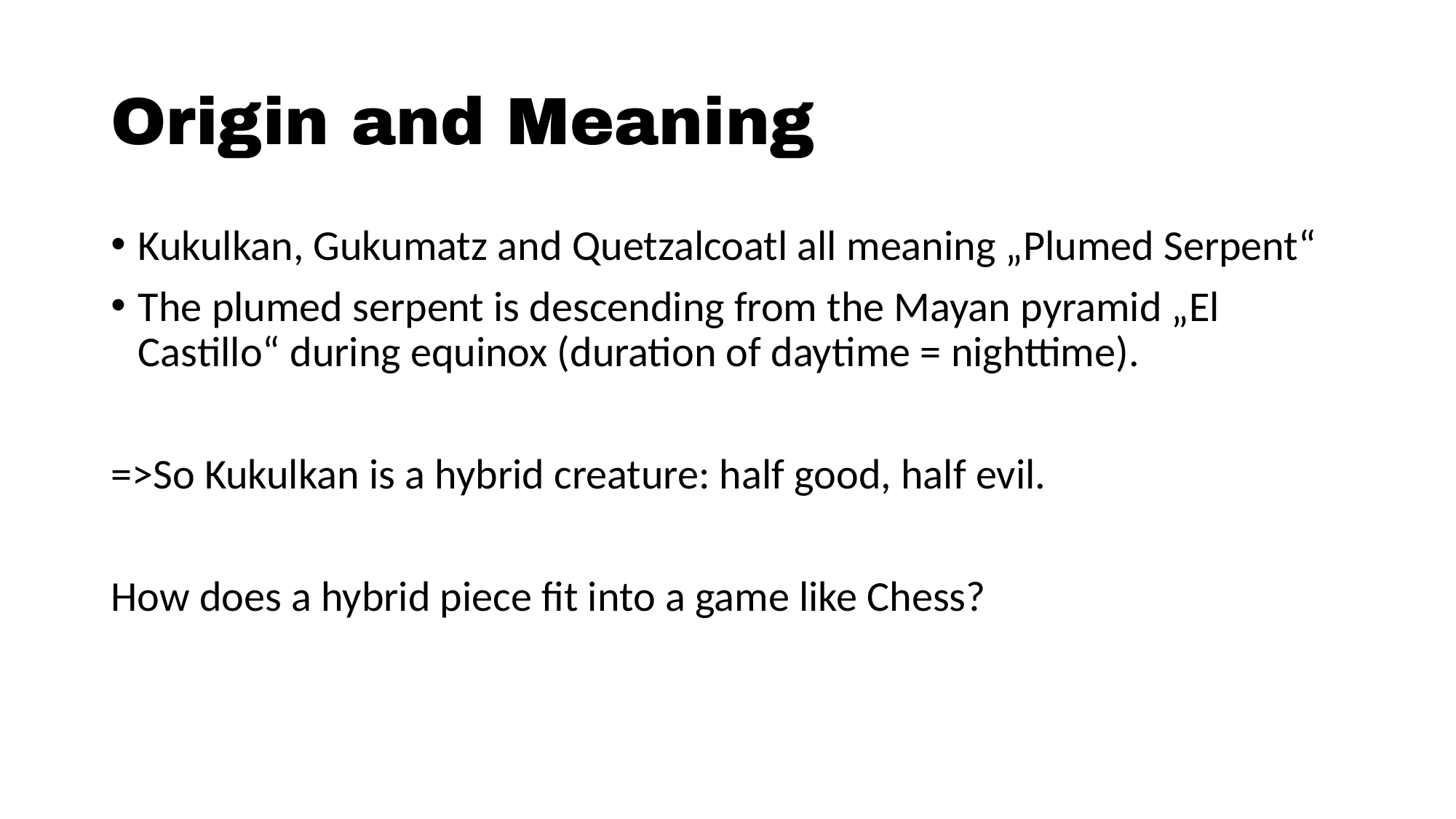

# Origin and Meaning
Kukulkan, Gukumatz and Quetzalcoatl all meaning „Plumed Serpent“
The plumed serpent is descending from the Mayan pyramid „El Castillo“ during equinox (duration of daytime = nighttime).

=>So Kukulkan is a hybrid creature: half good, half evil.

How does a hybrid piece fit into a game like Chess?